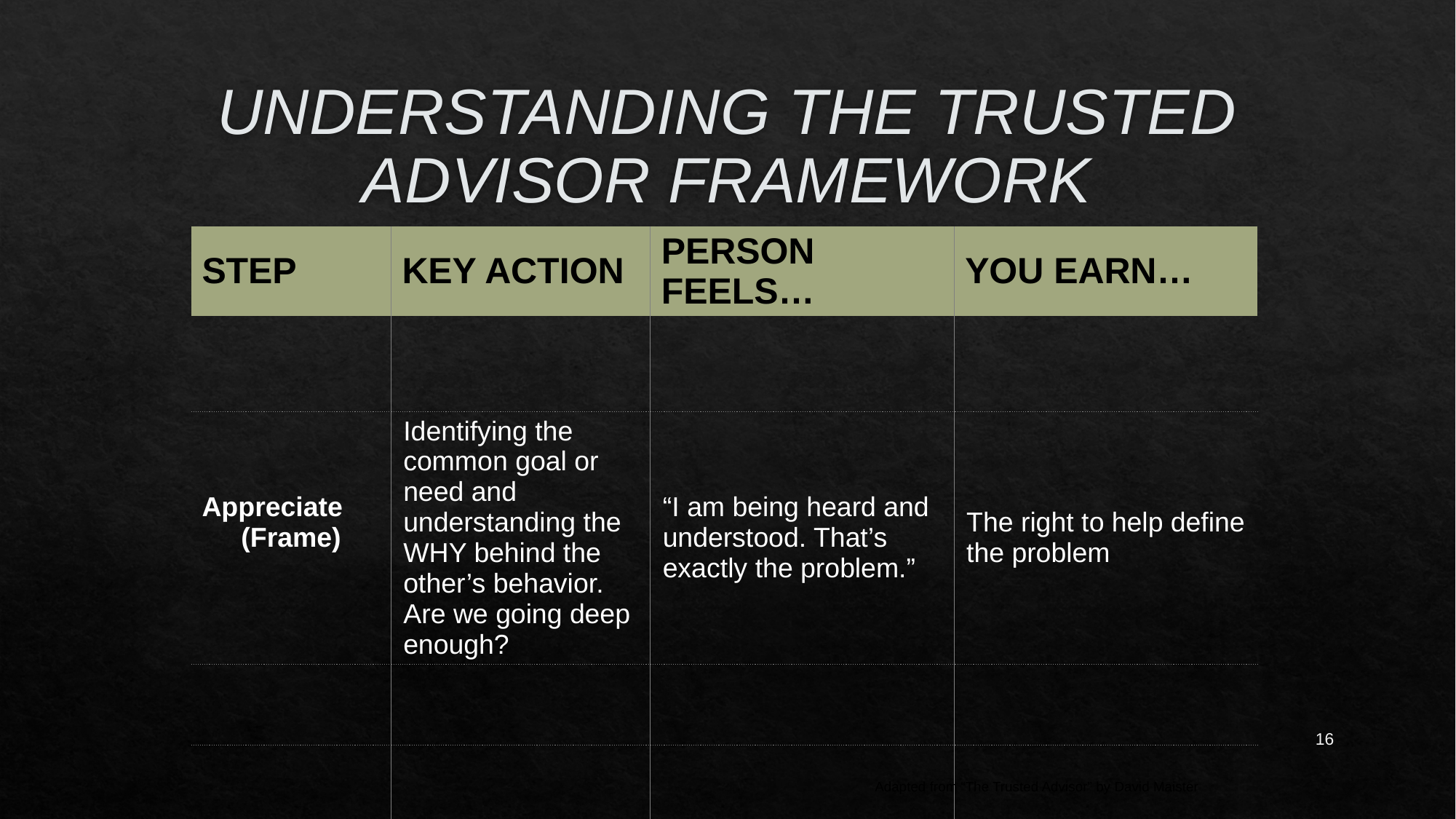

# UNDERSTANDING THE TRUSTED ADVISOR FRAMEWORK
| STEP | KEY ACTION | PERSON FEELS… | YOU EARN… |
| --- | --- | --- | --- |
|  |  |  |  |
| Appreciate (Frame) | Identifying the common goal or need and understanding the WHY behind the other’s behavior. Are we going deep enough? | “I am being heard and understood. That’s exactly the problem.” | The right to help define the problem |
|  |  |  |  |
|  |  |  |  |
|  |  |  |  |
16
Adapted from “The Trusted Advisor” by David Maister